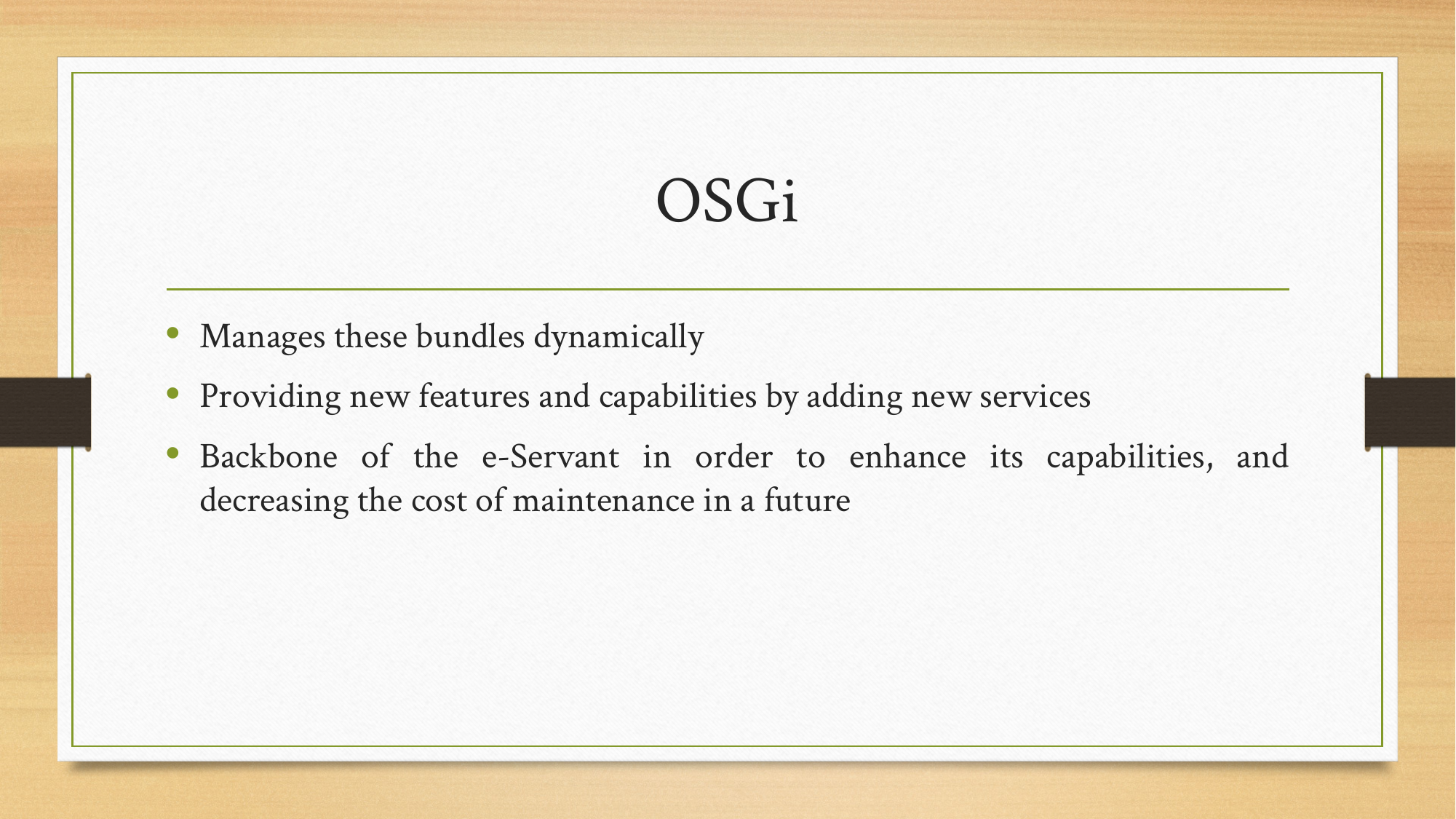

# OSGi
Manages these bundles dynamically
Providing new features and capabilities by adding new services
Backbone of the e-Servant in order to enhance its capabilities, and decreasing the cost of maintenance in a future